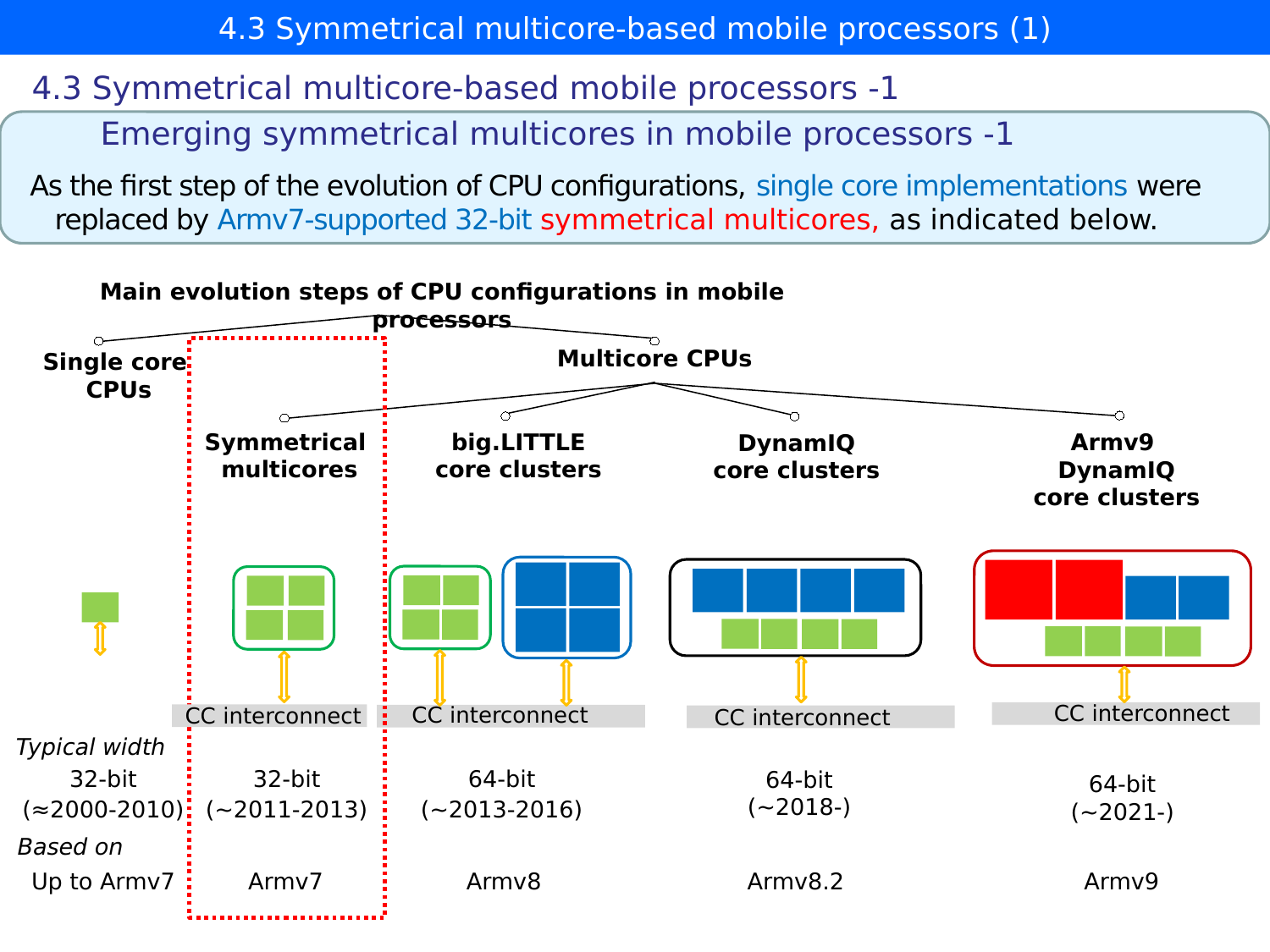

# 4.3 Symmetrical multicore-based mobile processors (1)
4.3 Symmetrical multicore-based mobile processors -1
Emerging symmetrical multicores in mobile processors -1

As the first step of the evolution of CPU configurations, single core implementations were
   replaced by Armv7-supported 32-bit symmetrical multicores, as indicated below.
Main evolution steps of CPU configurations in mobile processors

Multicore CPUs

Single core
 CPUs

Symmetrical
 multicores
big.LITTLE
core clusters
Armv9
DynamIQ
core clusters
DynamIQ
core clusters

CC interconnect
CC interconnect
CC interconnect
CC interconnect

Typical width
32-bit
(≈2000-2010)
32-bit
(~2011-2013)
64-bit
(~2013-2016)
64-bit
(~2018-)
64-bit
(~2021-)
Based on
Up to Armv7
Armv7
Armv8
Armv8.2
Armv9